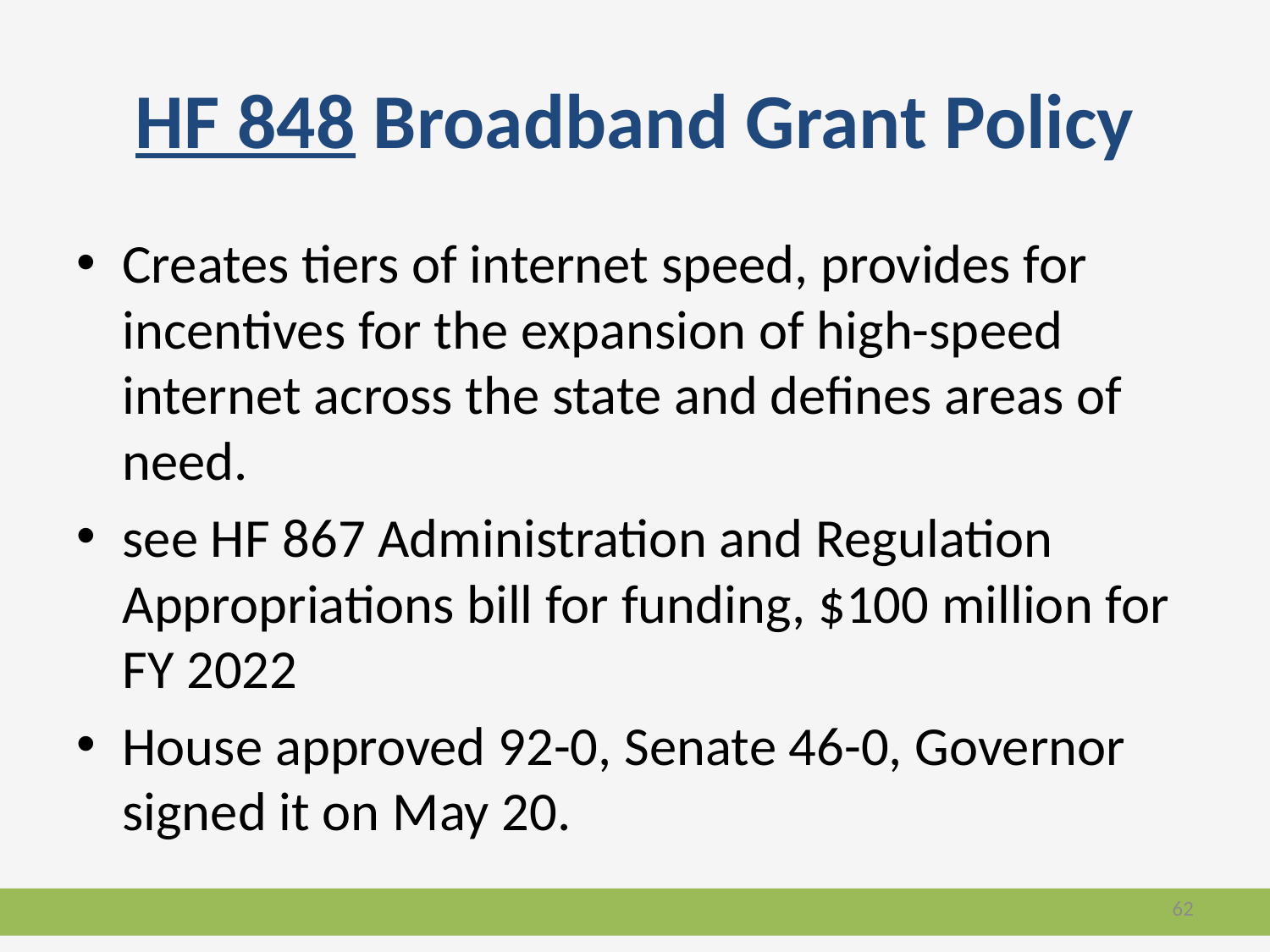

# HF 848 Broadband Grant Policy
Creates tiers of internet speed, provides for incentives for the expansion of high-speed internet across the state and defines areas of need.
see HF 867 Administration and Regulation Appropriations bill for funding, $100 million for FY 2022
House approved 92-0, Senate 46-0, Governor signed it on May 20.
62